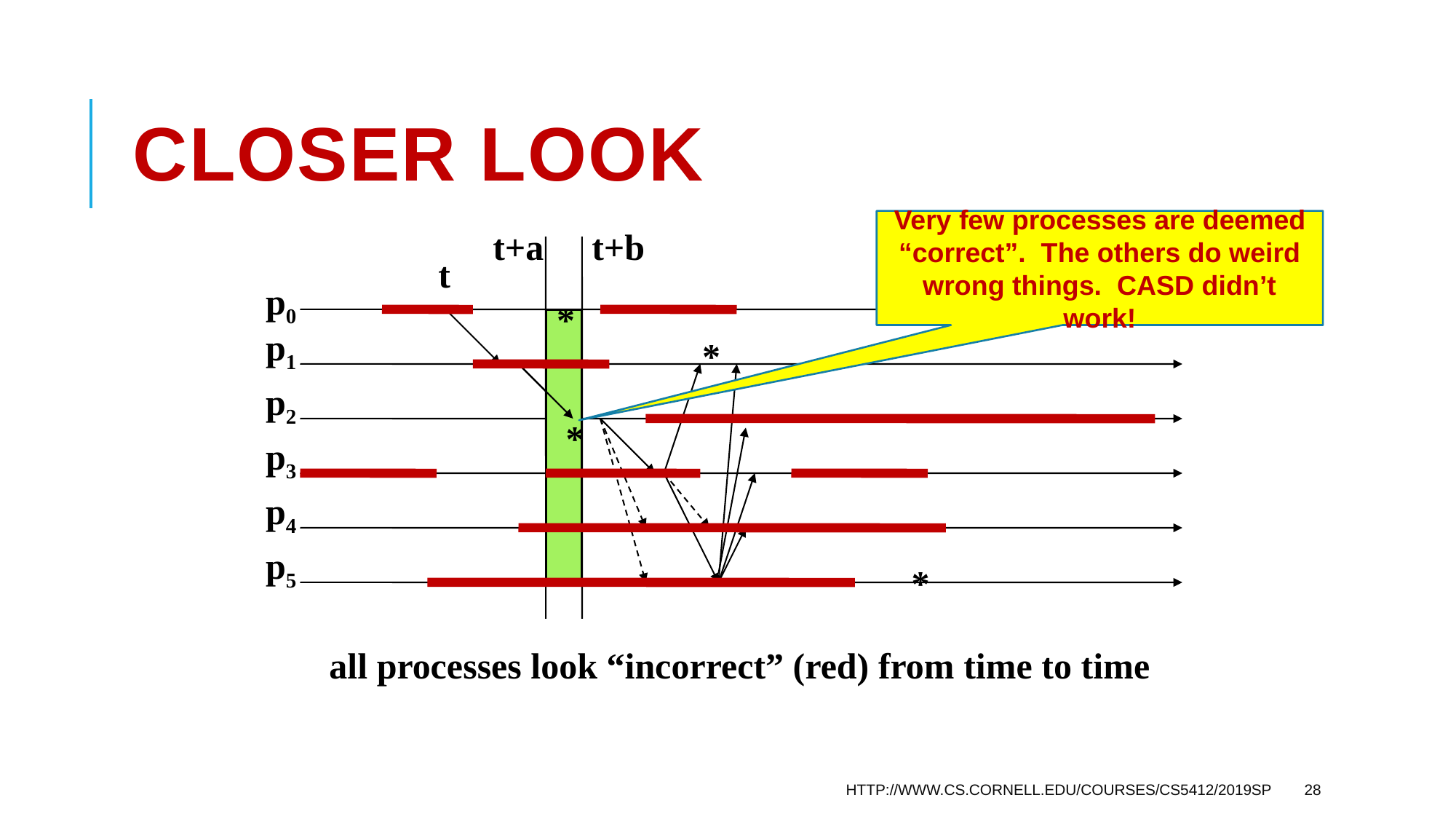

# Closer look
Very few processes are deemed “correct”.  The others do weird wrong things.  CASD didn’t work!
t+a
t+b

t
p0

p1

p2

p3

p4

p5

*

*

*

*

all processes look “incorrect” (red) from time to time
http://www.cs.cornell.edu/courses/cs5412/2019sp
28